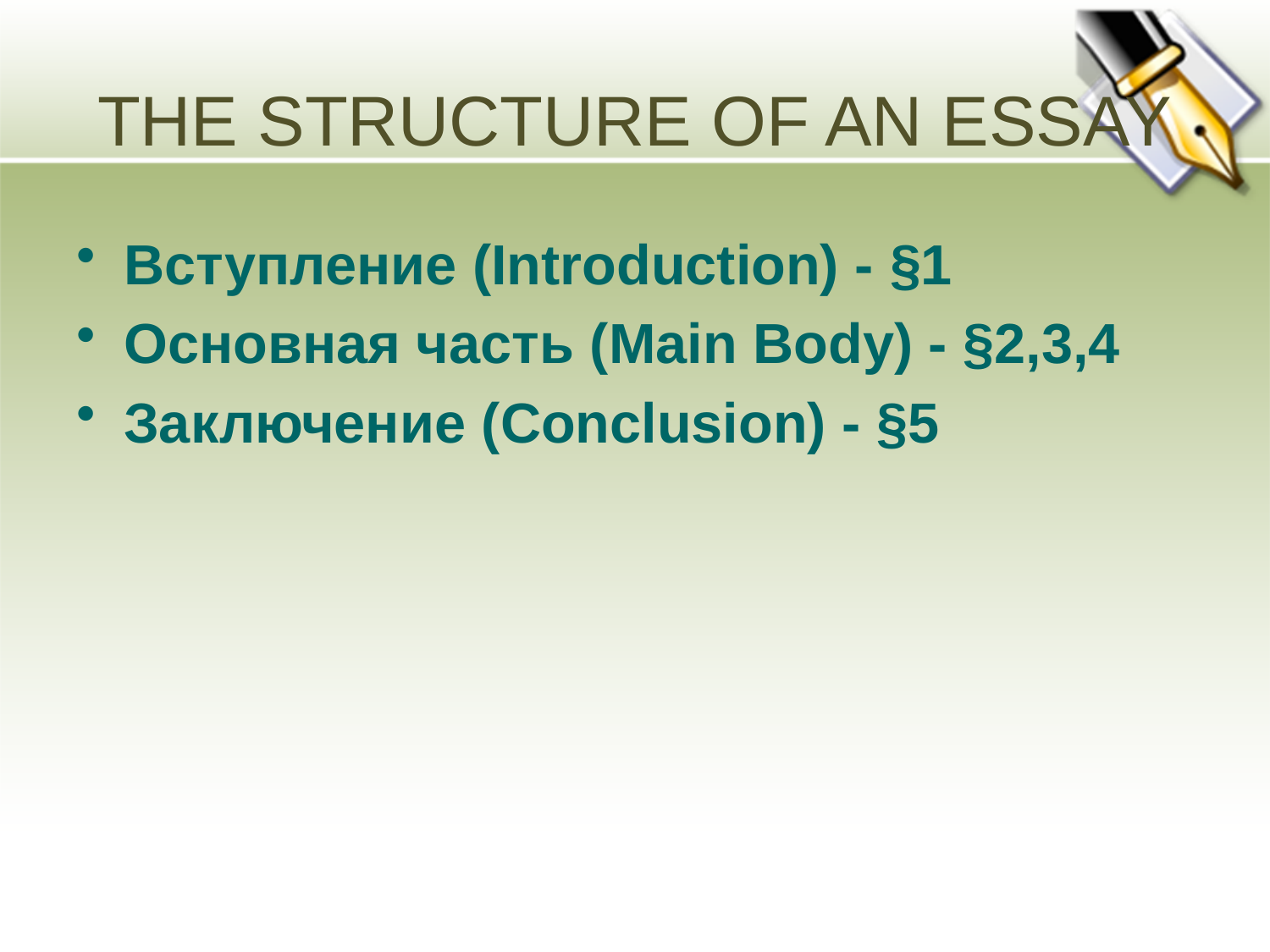

# THE STRUCTURE OF AN ESSAY
Вступление (Introduction) - §1
Основная часть (Main Body) - §2,3,4
Заключение (Conclusion) - §5